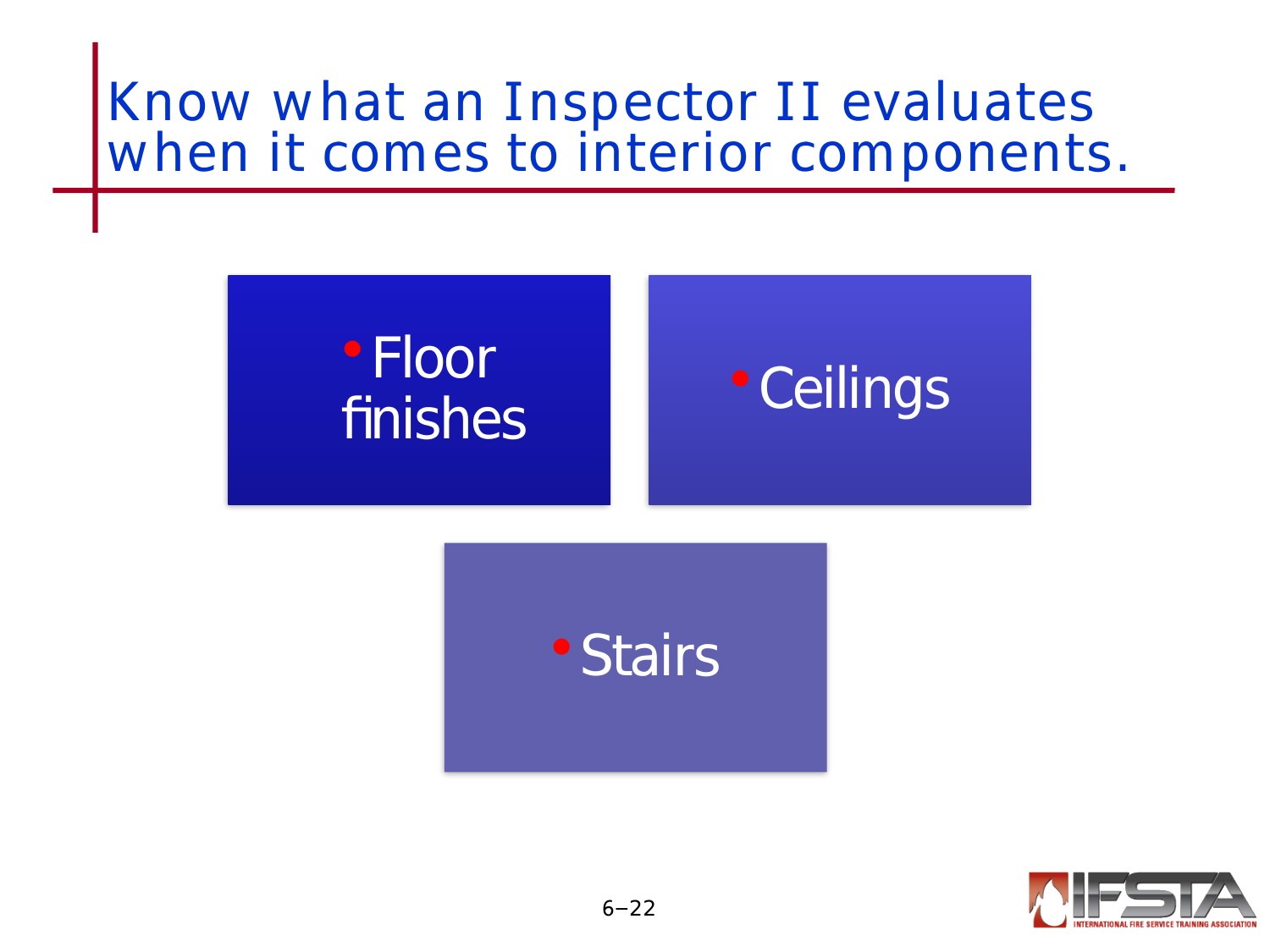

# Know what an Inspector II evaluates when it comes to interior components.
Floor finishes
Ceilings
Stairs
6–22